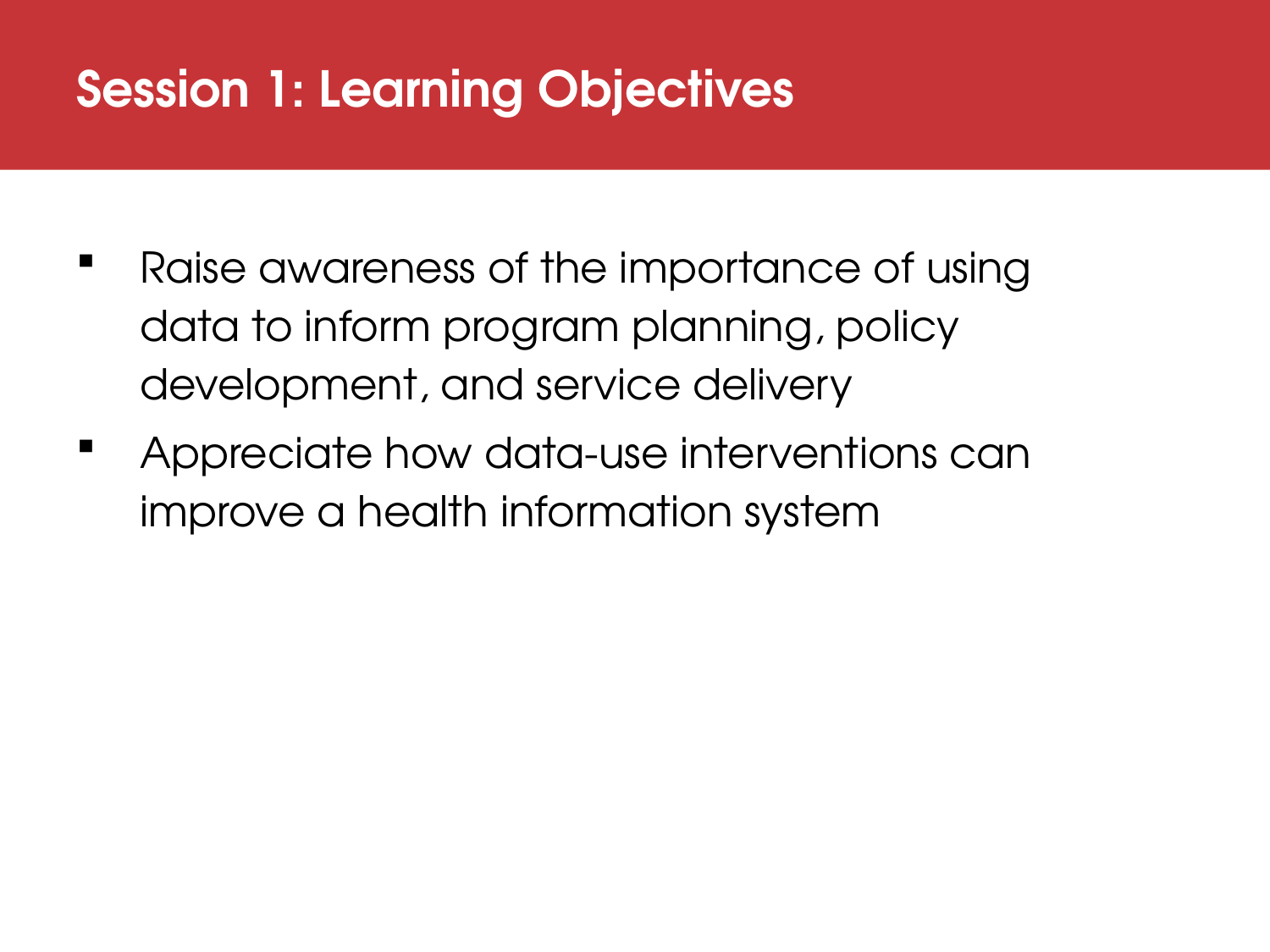

# Session 1: Learning Objectives
Raise awareness of the importance of using data to inform program planning, policy development, and service delivery
Appreciate how data-use interventions can improve a health information system